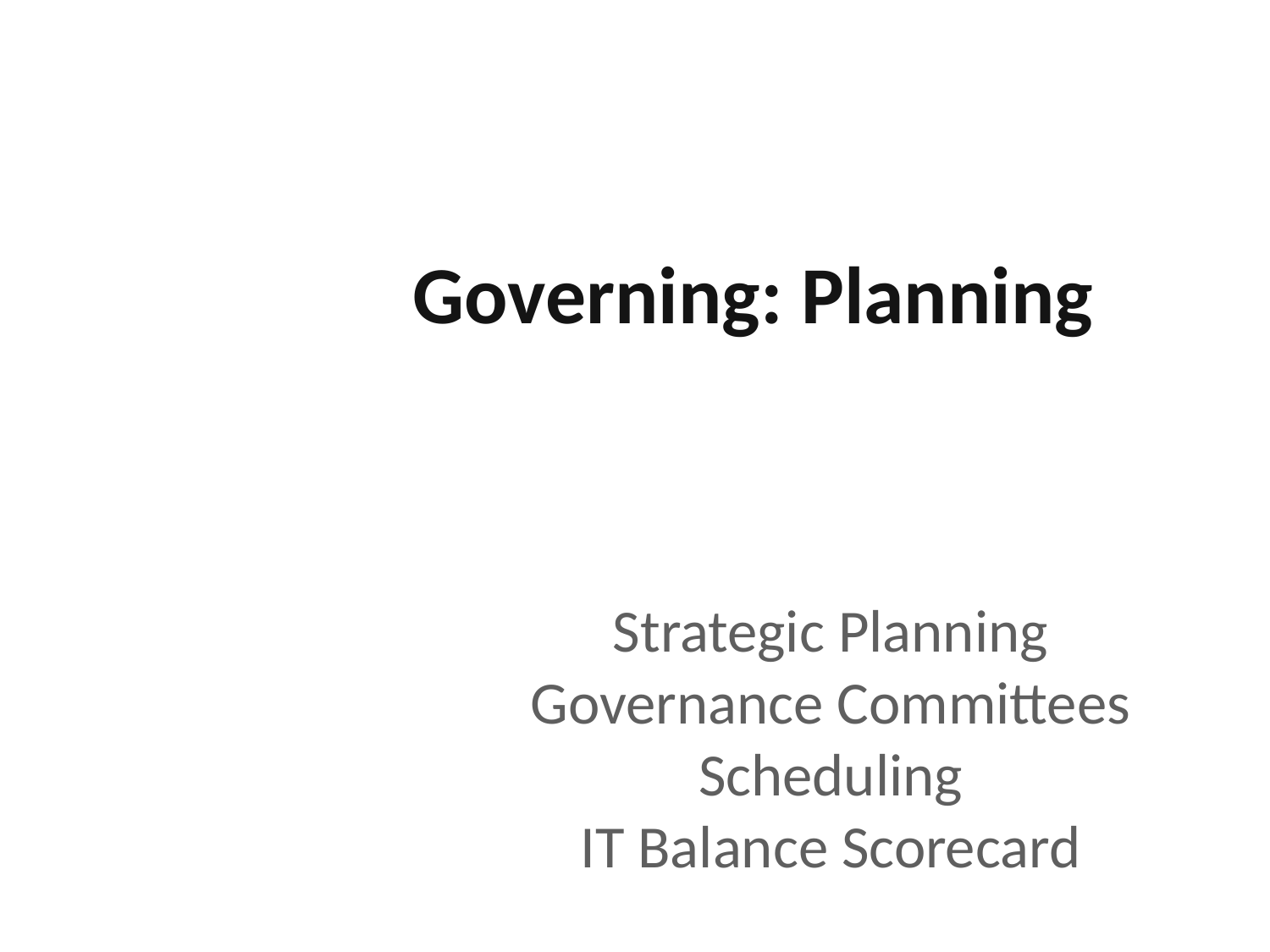

# Governing: Planning
Strategic Planning
Governance Committees
Scheduling
IT Balance Scorecard